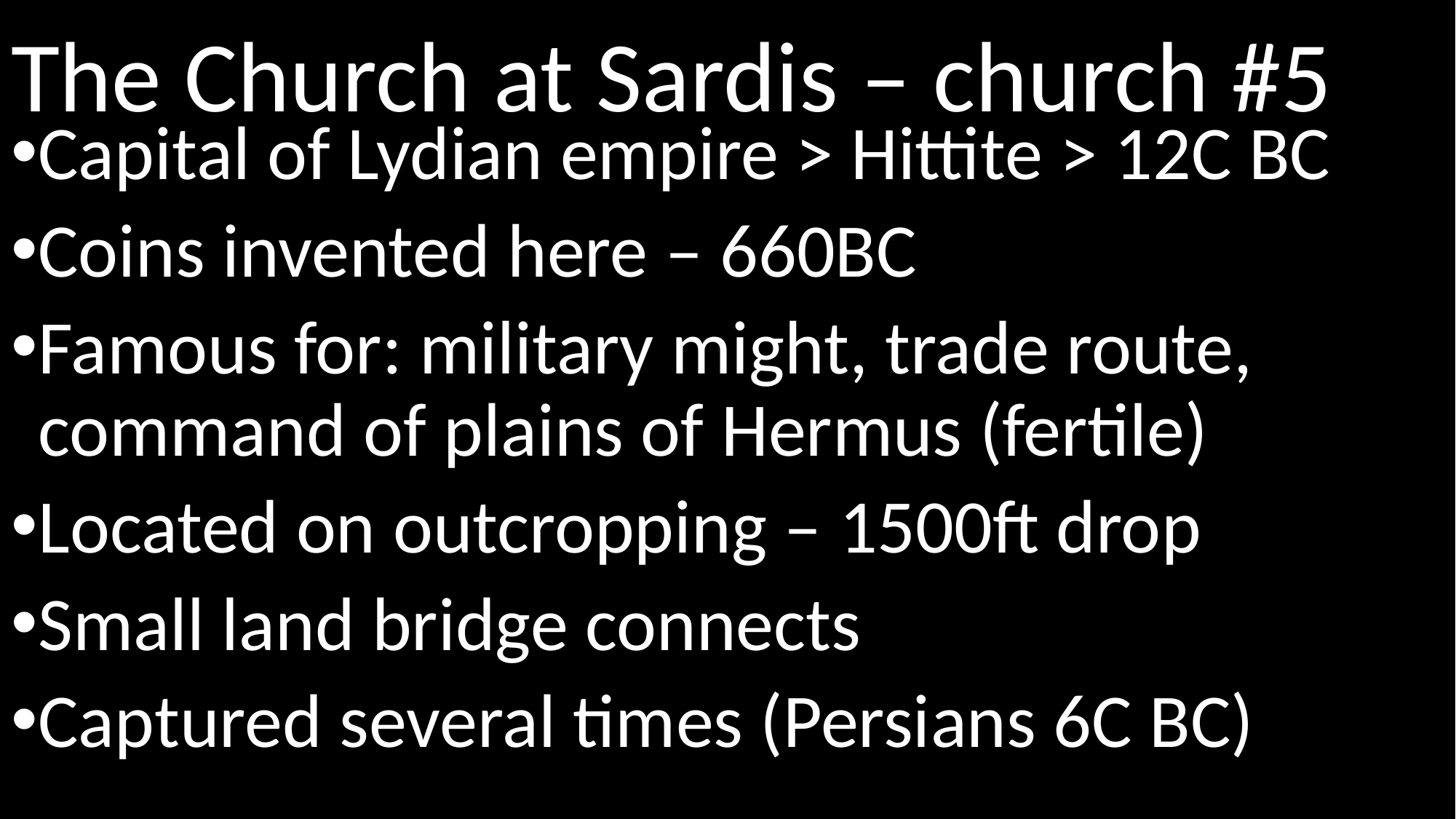

# The Church at Sardis – church #5
Capital of Lydian empire > Hittite > 12C BC
Coins invented here – 660BC
Famous for: military might, trade route, command of plains of Hermus (fertile)
Located on outcropping – 1500ft drop
Small land bridge connects
Captured several times (Persians 6C BC)